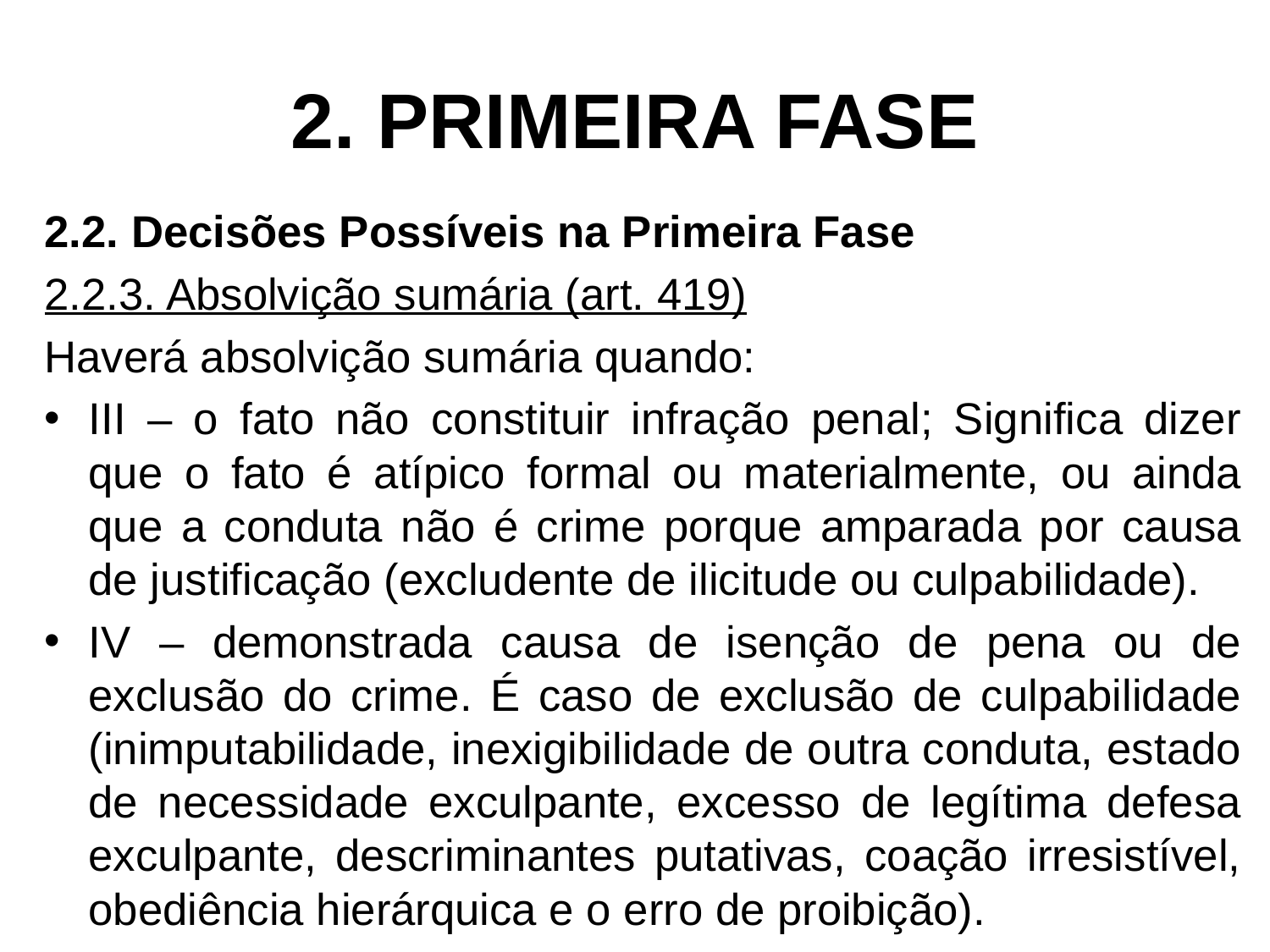

# 2. PRIMEIRA FASE
2.2. Decisões Possíveis na Primeira Fase
2.2.3. Absolvição sumária (art. 419)
Haverá absolvição sumária quando:
III – o fato não constituir infração penal; Significa dizer que o fato é atípico formal ou materialmente, ou ainda que a conduta não é crime porque amparada por causa de justificação (excludente de ilicitude ou culpabilidade).
IV – demonstrada causa de isenção de pena ou de exclusão do crime. É caso de exclusão de culpabilidade (inimputabilidade, inexigibilidade de outra conduta, estado de necessidade exculpante, excesso de legítima defesa exculpante, descriminantes putativas, coação irresistível, obediência hierárquica e o erro de proibição).